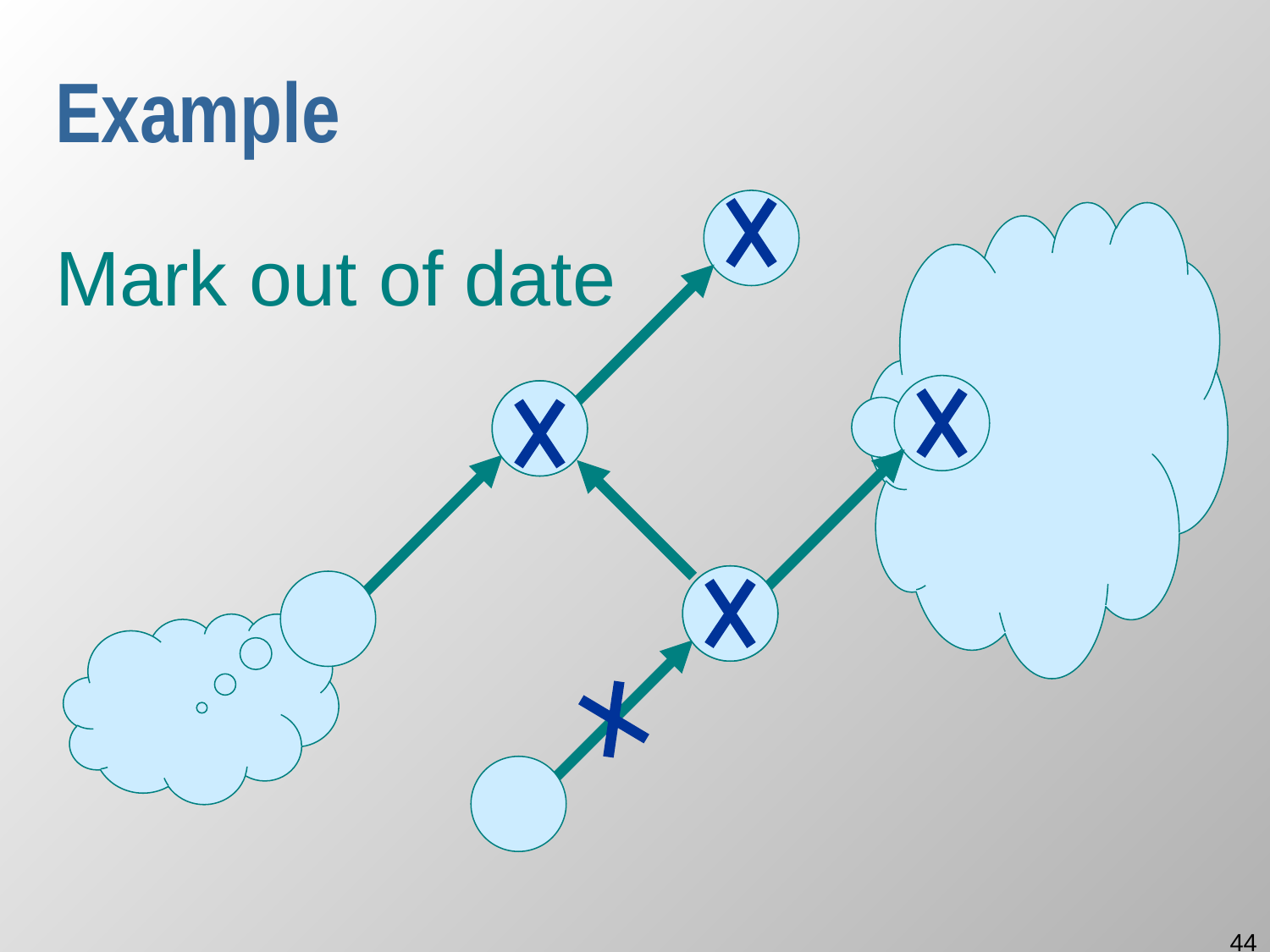

# Example

Mark out of date

44